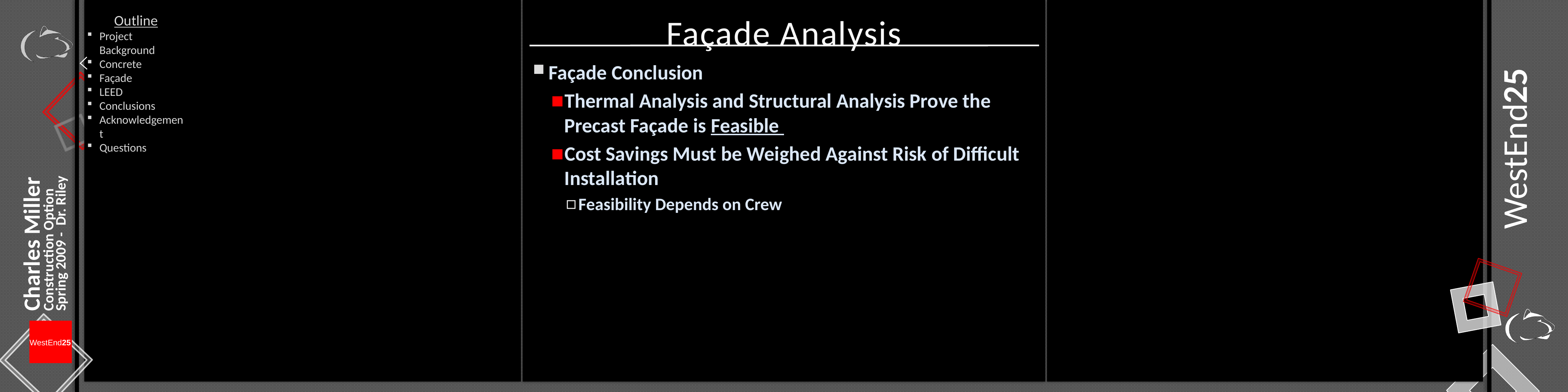

# Façade Analysis
Façade Conclusion
Thermal Analysis and Structural Analysis Prove the Precast Façade is Feasible
Cost Savings Must be Weighed Against Risk of Difficult Installation
Feasibility Depends on Crew